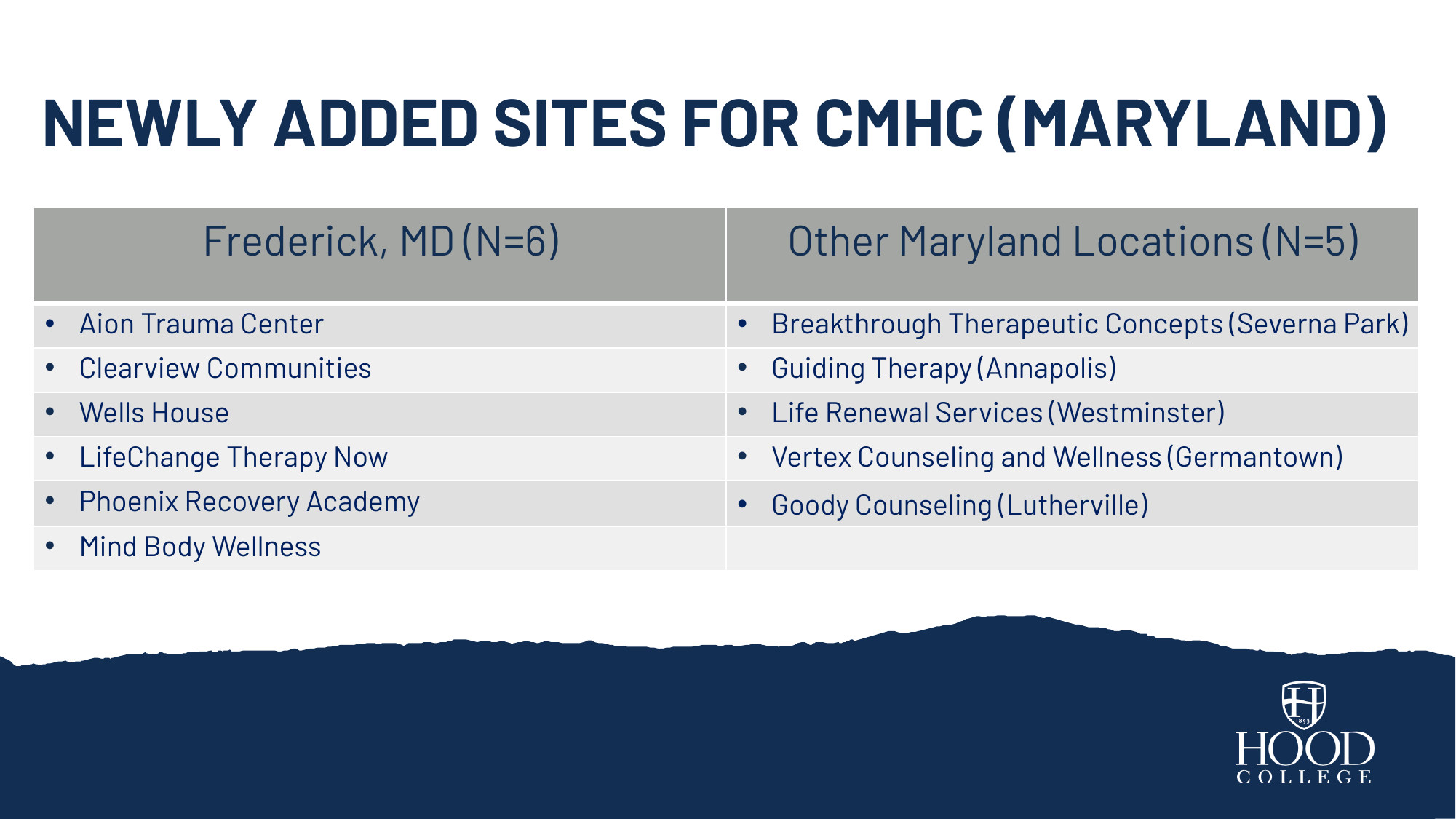

# NEWLY ADDED SITES FOR CMHC (Maryland)

| Frederick, MD (N=6) | Other Maryland Locations (N=5) |
| --- | --- |
| Aion Trauma Center | Breakthrough Therapeutic Concepts (Severna Park) |
| Clearview Communities | Guiding Therapy (Annapolis) |
| Wells House | Life Renewal Services (Westminster) |
| LifeChange Therapy Now | Vertex Counseling and Wellness (Germantown) |
| Phoenix Recovery Academy | Goody Counseling (Lutherville) |
| Mind Body Wellness |  |